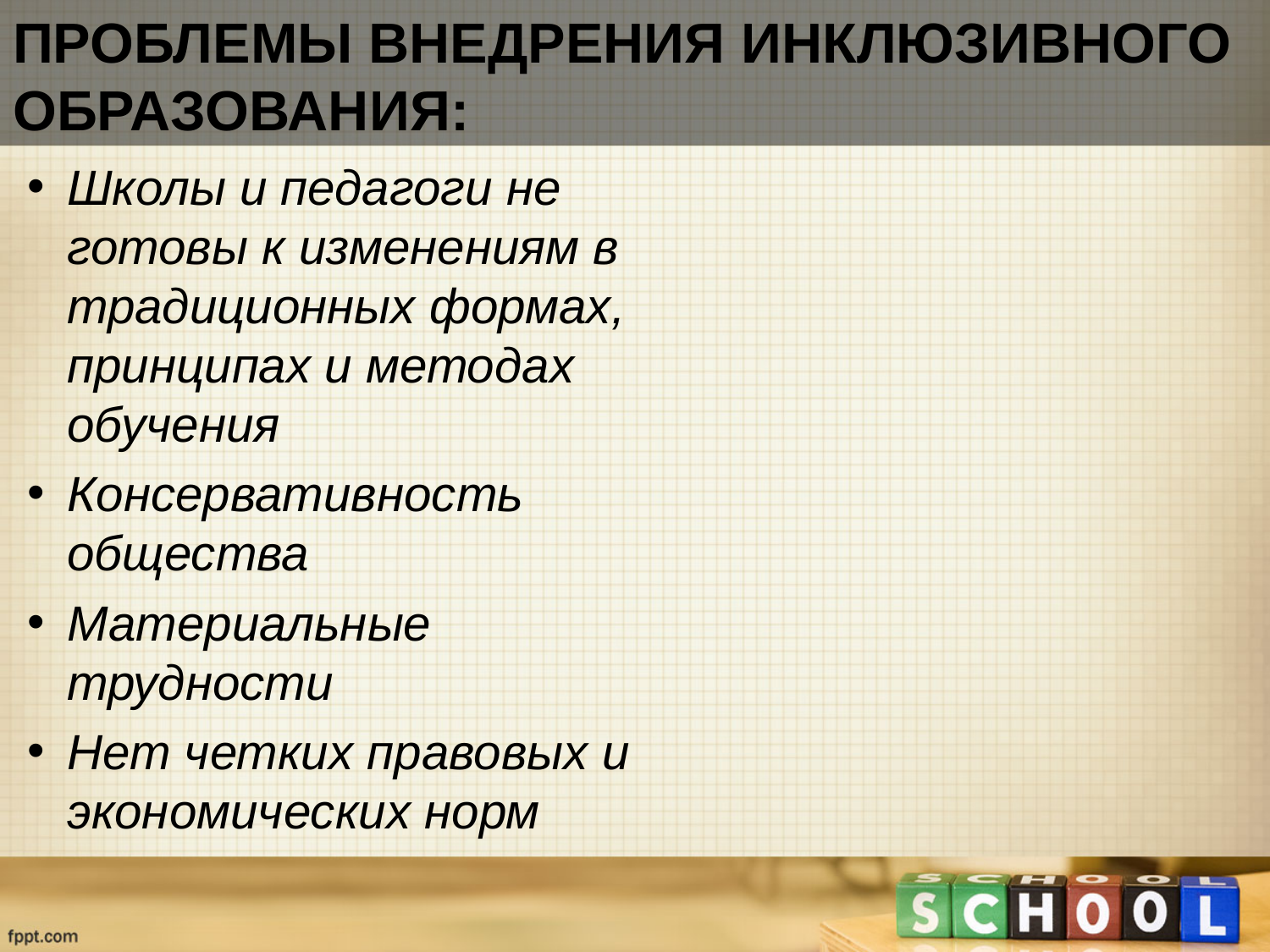

Проблемы внедрения инклюзивного
образования:
Школы и педагоги не готовы к изменениям в традиционных формах, принципах и методах обучения
Консервативность общества
Материальные трудности
Нет четких правовых и экономических норм